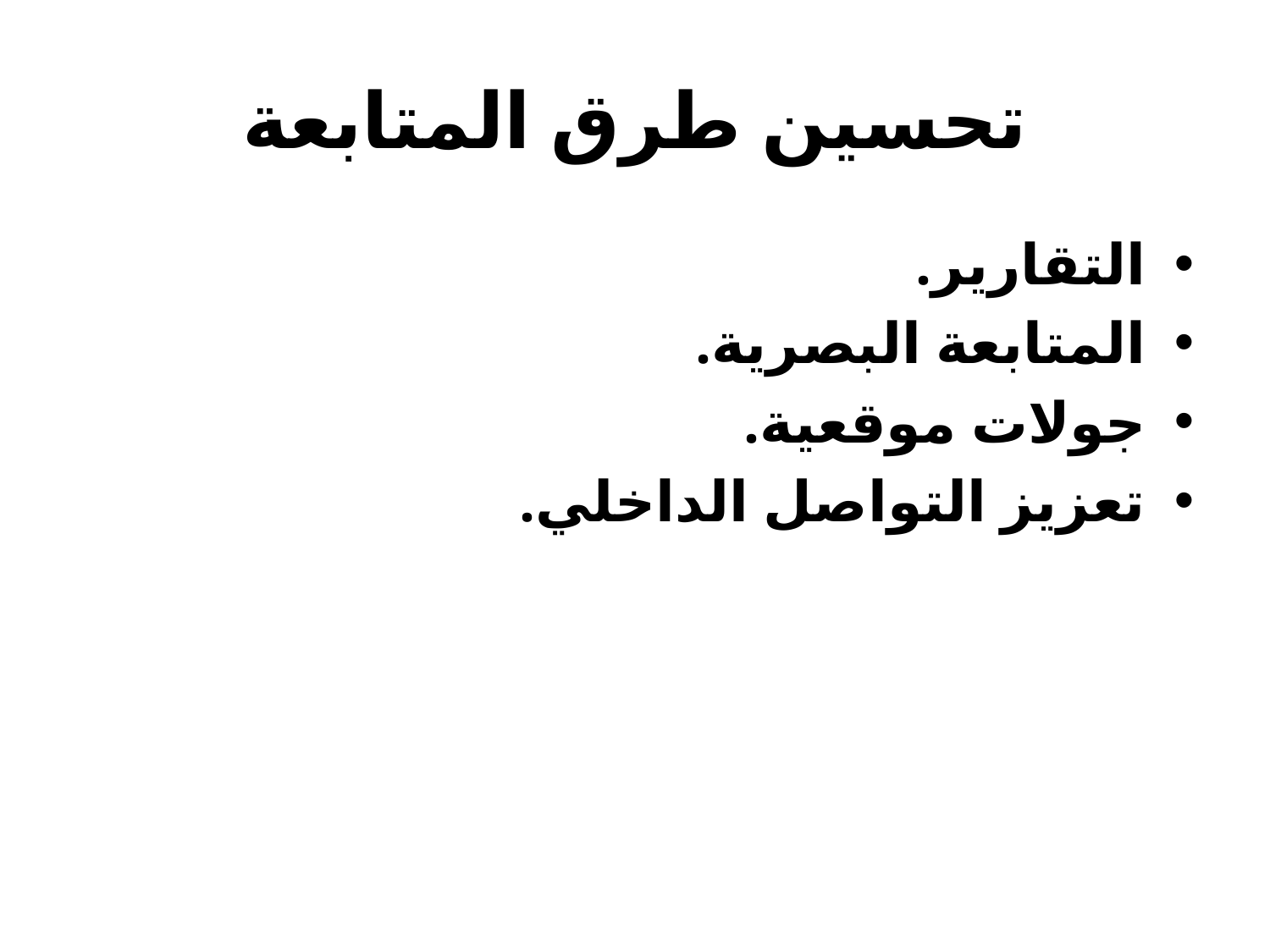

# تحسين طرق المتابعة
التقارير.
المتابعة البصرية.
جولات موقعية.
تعزيز التواصل الداخلي.